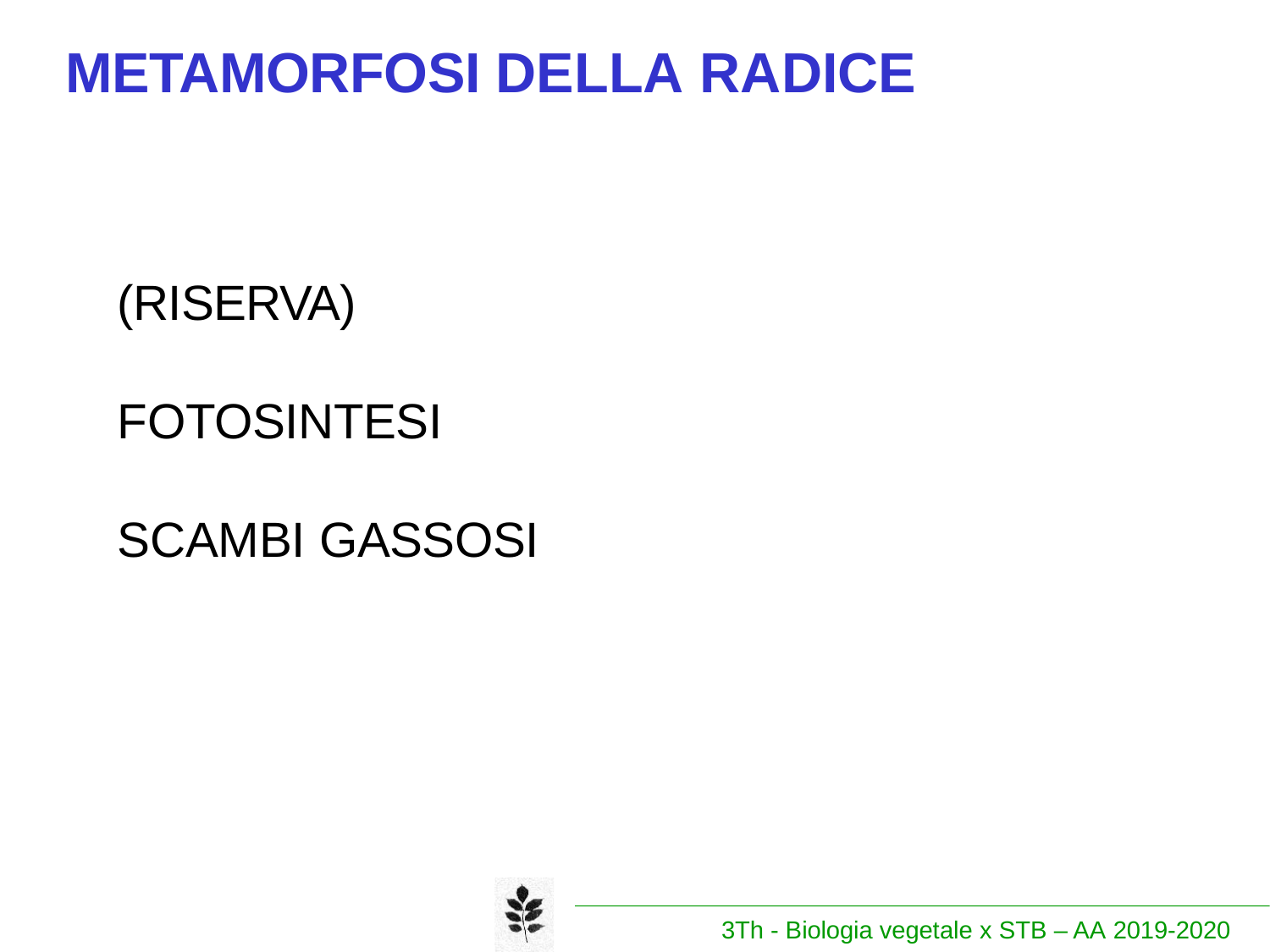

# METAMORFOSI DELLA RADICE
(RISERVA)
FOTOSINTESI  SCAMBI GASSOSI

3Th - Biologia vegetale x STB – AA 2019-2020